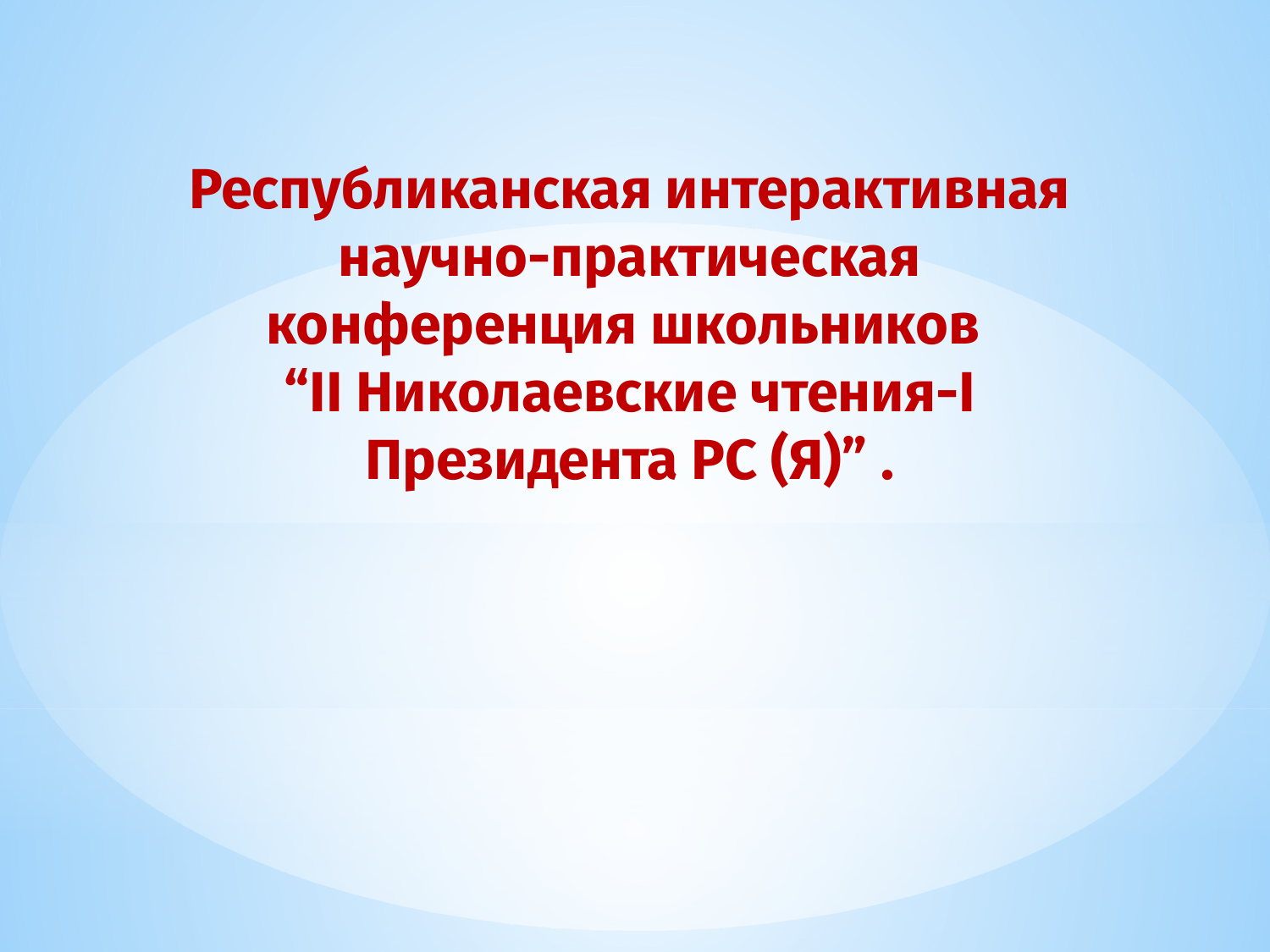

Республиканская интерактивная научно-практическая конференция школьников
“II Николаевские чтения-I Президента РС (Я)” .
#